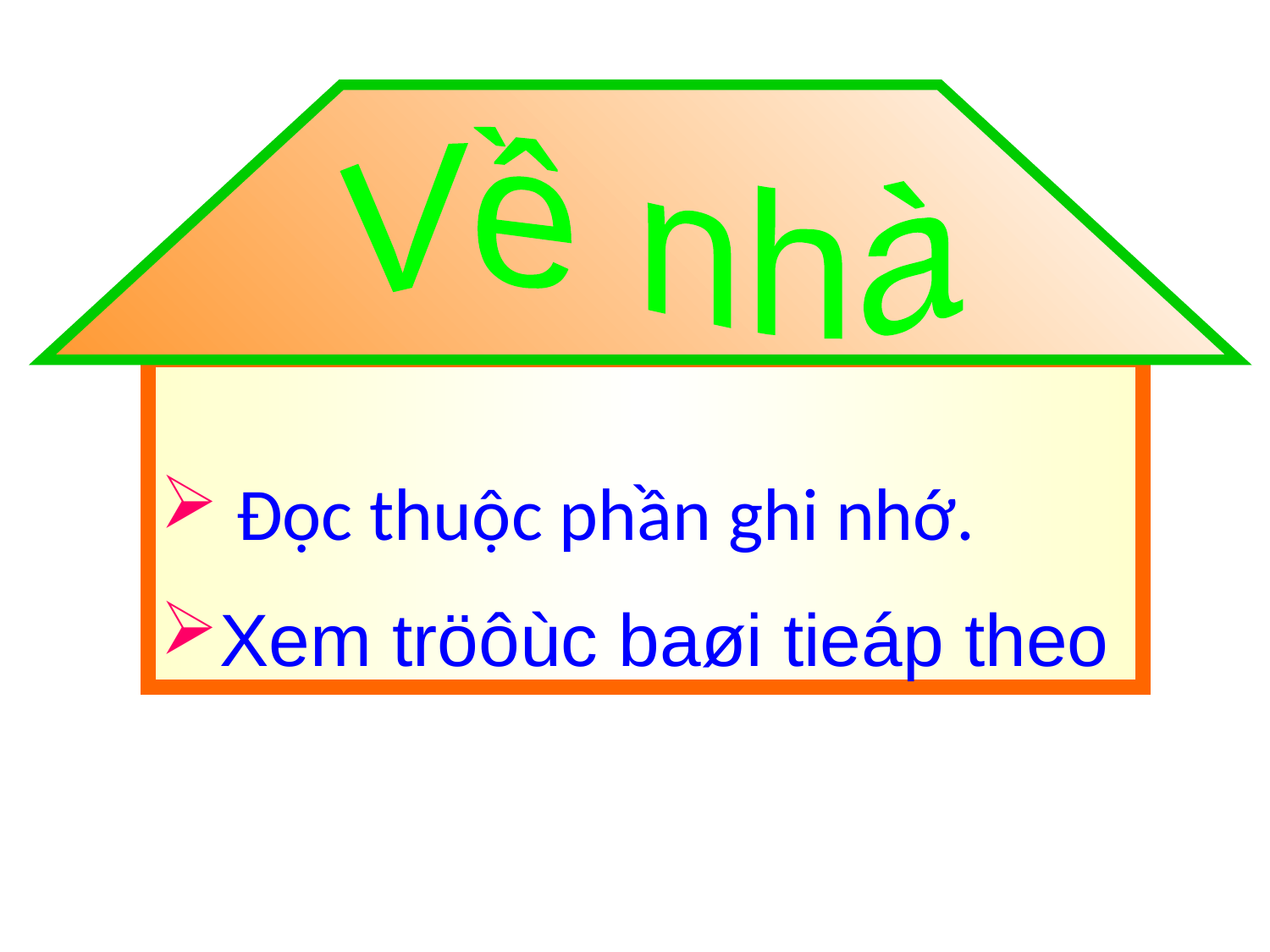

Về nhà

 Đọc thuộc phần ghi nhớ.
Xem tröôùc baøi tieáp theo